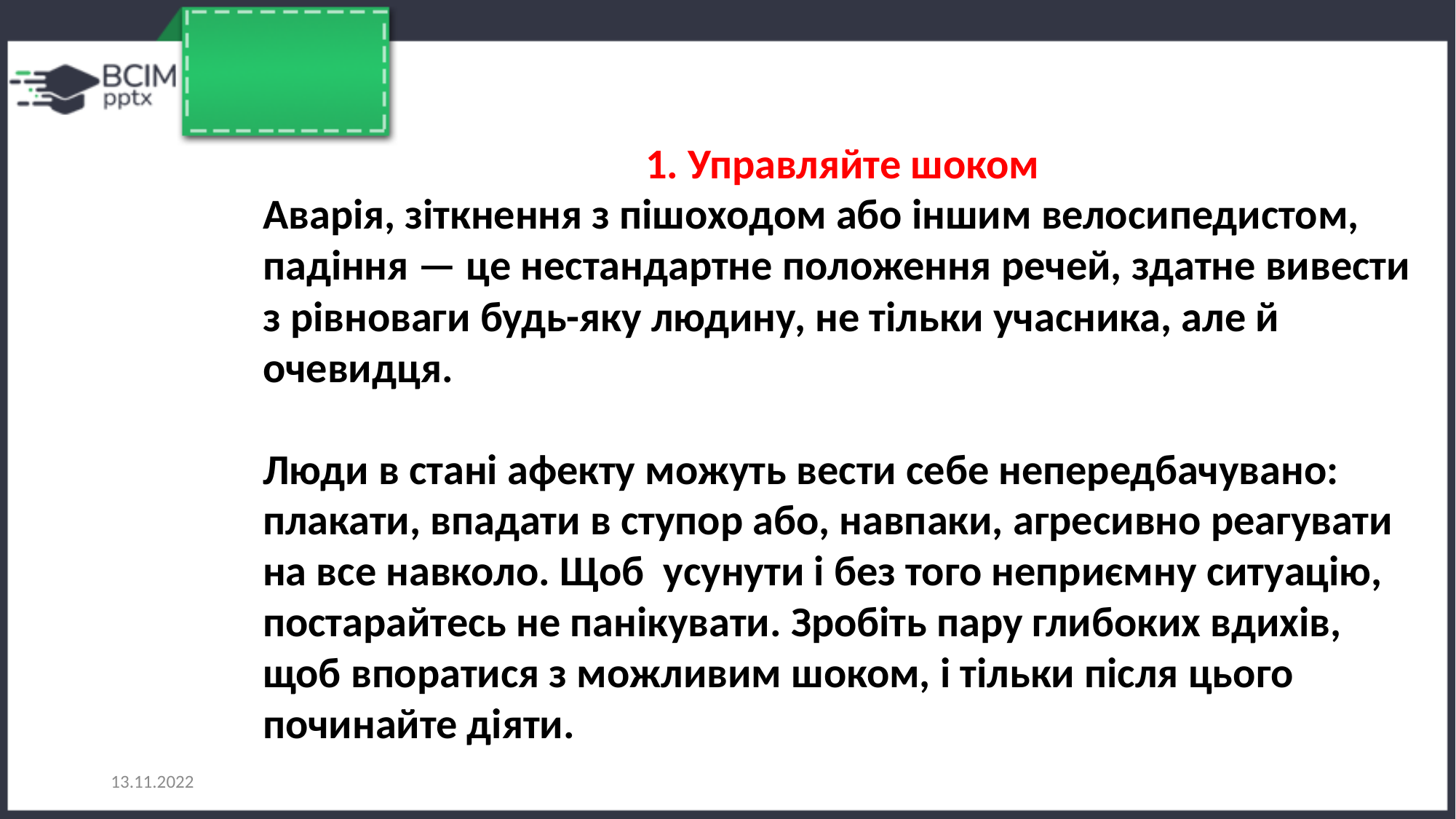

1. Управляйте шоком
Аварія, зіткнення з пішоходом або іншим велосипедистом, падіння — це нестандартне положення речей, здатне вивести з рівноваги будь-яку людину, не тільки учасника, але й очевидця.

Люди в стані афекту можуть вести себе непередбачувано: плакати, впадати в ступор або, навпаки, агресивно реагувати на все навколо. Щоб  усунути і без того неприємну ситуацію, постарайтесь не панікувати. Зробіть пару глибоких вдихів, щоб впоратися з можливим шоком, і тільки після цього починайте діяти.
13.11.2022